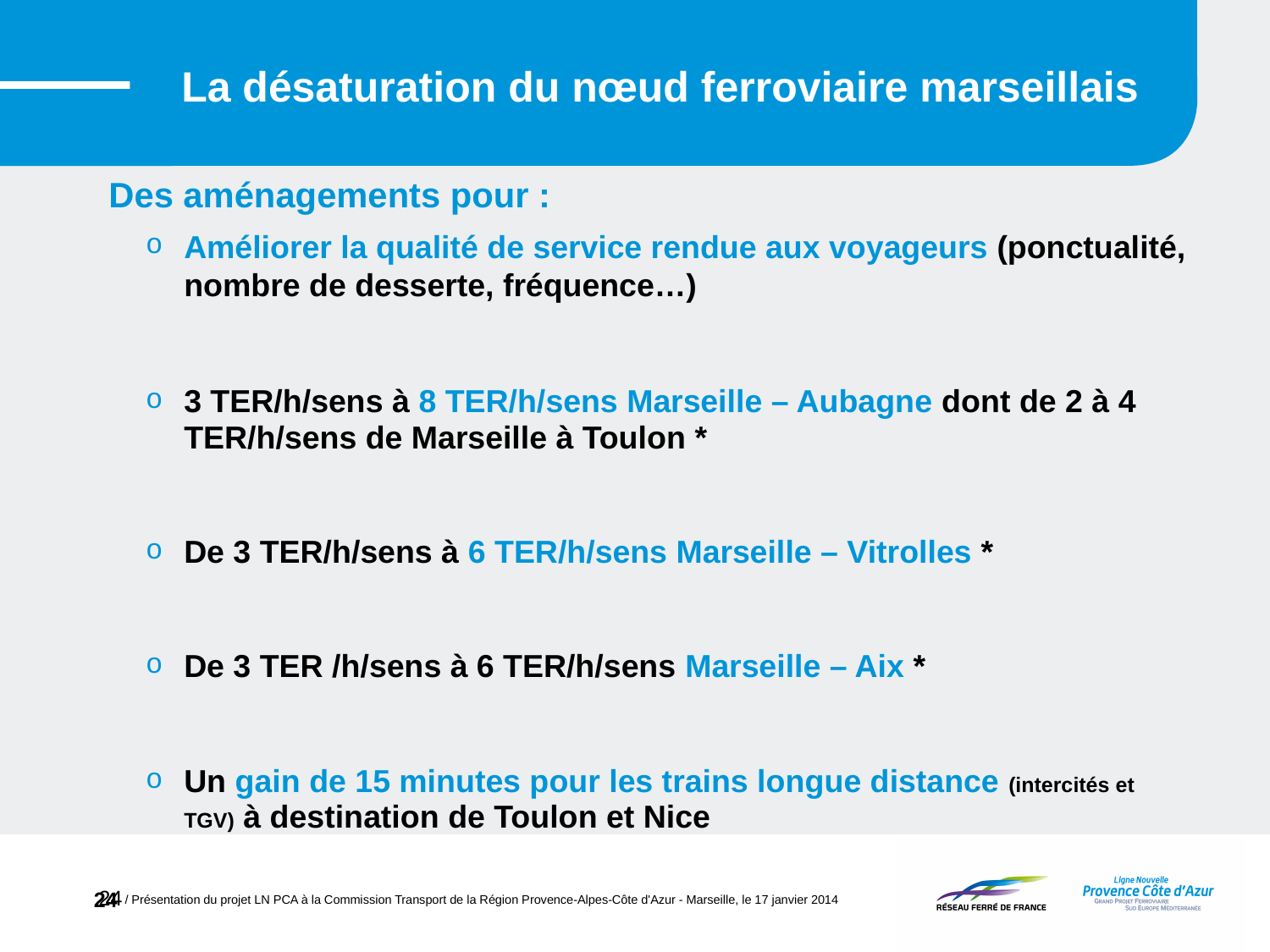

La désaturation du nœud ferroviaire marseillais
Des aménagements pour :
Améliorer la qualité de service rendue aux voyageurs (ponctualité, nombre de desserte, fréquence…)

3 TER/h/sens à 8 TER/h/sens Marseille – Aubagne dont de 2 à 4 TER/h/sens de Marseille à Toulon *

De 3 TER/h/sens à 6 TER/h/sens Marseille – Vitrolles *

De 3 TER /h/sens à 6 TER/h/sens Marseille – Aix *

Un gain de 15 minutes pour les trains longue distance (intercités et TGV) à destination de Toulon et Nice
24
24
/ Présentation du projet LN PCA à la Commission Transport de la Région Provence-Alpes-Côte d'Azur - Marseille, le 17 janvier 2014